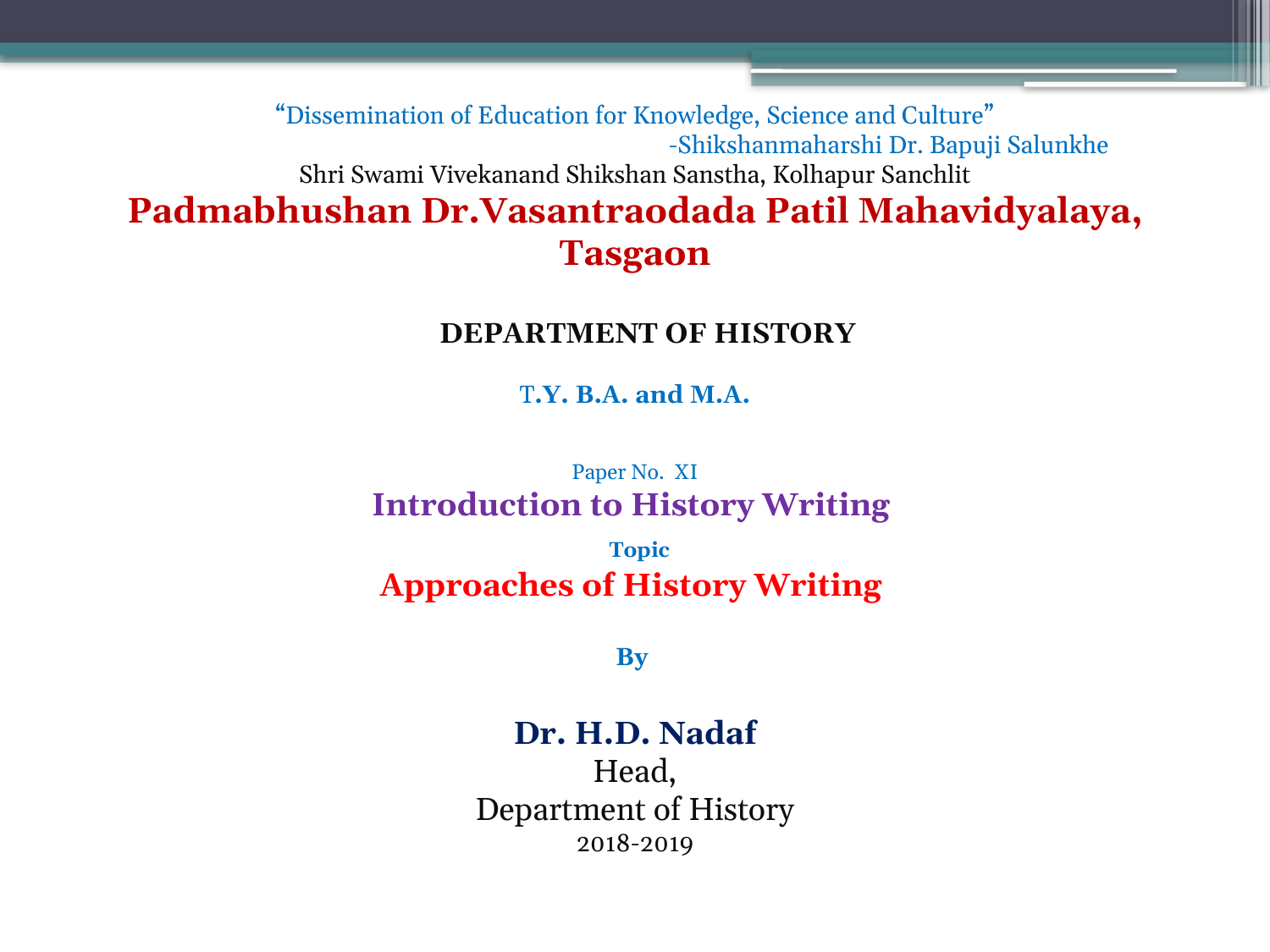

“Dissemination of Education for Knowledge, Science and Culture”
				-Shikshanmaharshi Dr. Bapuji Salunkhe
Shri Swami Vivekanand Shikshan Sanstha, Kolhapur Sanchlit
Padmabhushan Dr.Vasantraodada Patil Mahavidyalaya, Tasgaon

    DEPARTMENT OF HISTORY

T.Y. B.A. and M.A.

Paper No.  XI
Introduction to History Writing
 Topic
Approaches of History Writing

By

Dr. H.D. Nadaf
Head,
Department of History
2018-2019